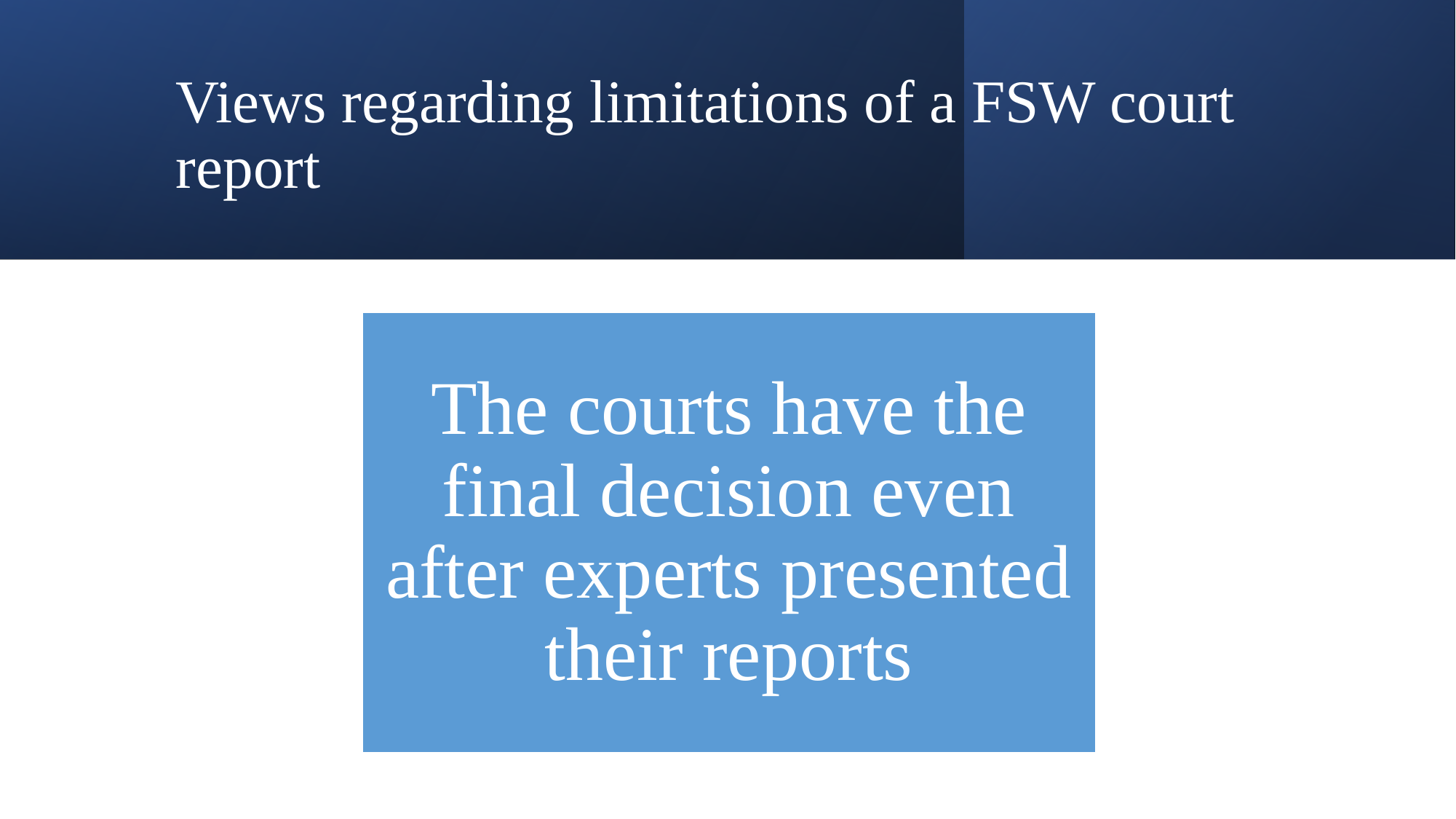

# Views regarding limitations of a FSW court report
The courts have the final decision even after experts presented their reports